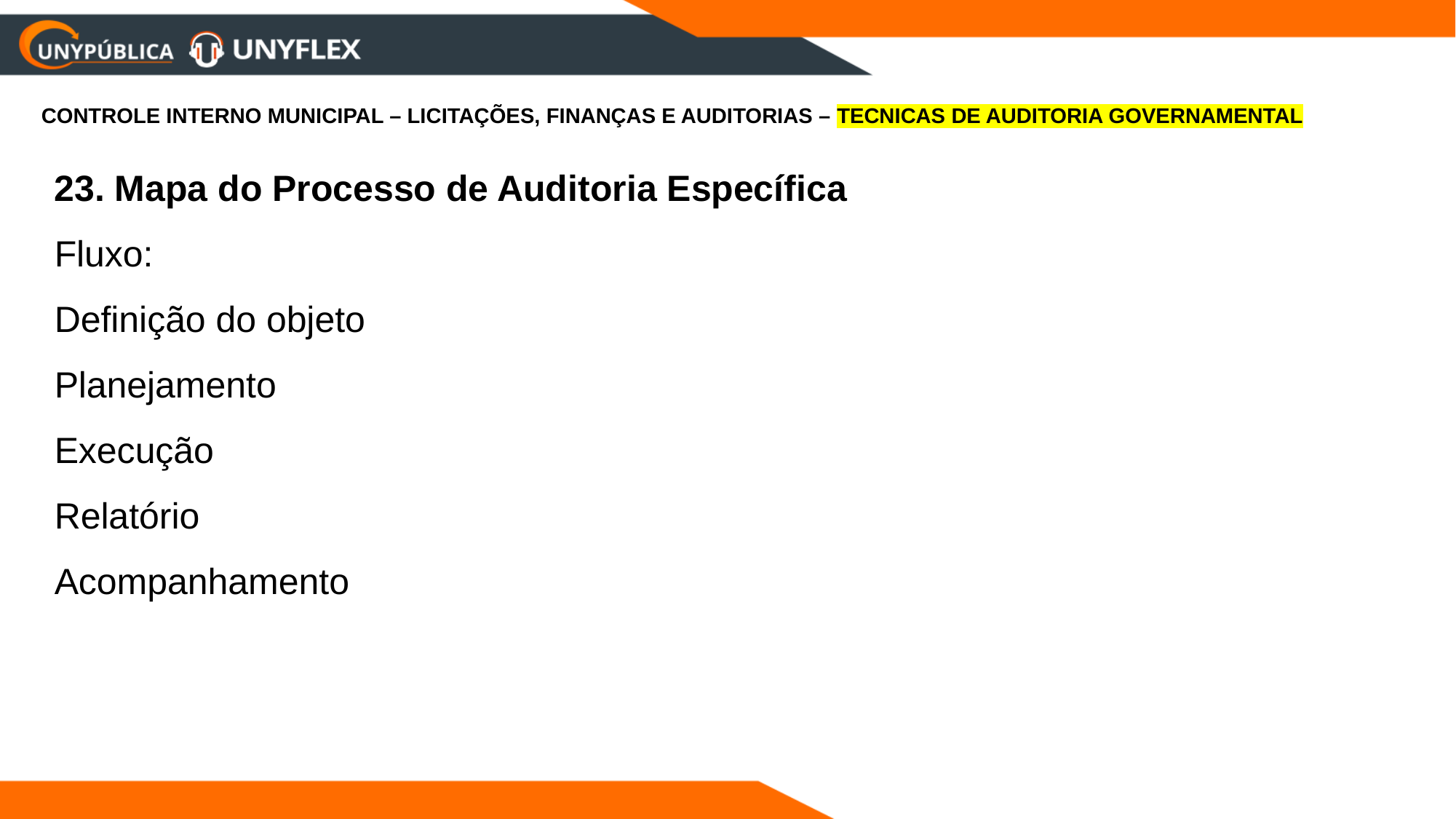

CONTROLE INTERNO MUNICIPAL – LICITAÇÕES, FINANÇAS E AUDITORIAS – TECNICAS DE AUDITORIA GOVERNAMENTAL
23. Mapa do Processo de Auditoria Específica
Fluxo:
Definição do objeto
Planejamento
Execução
Relatório
Acompanhamento